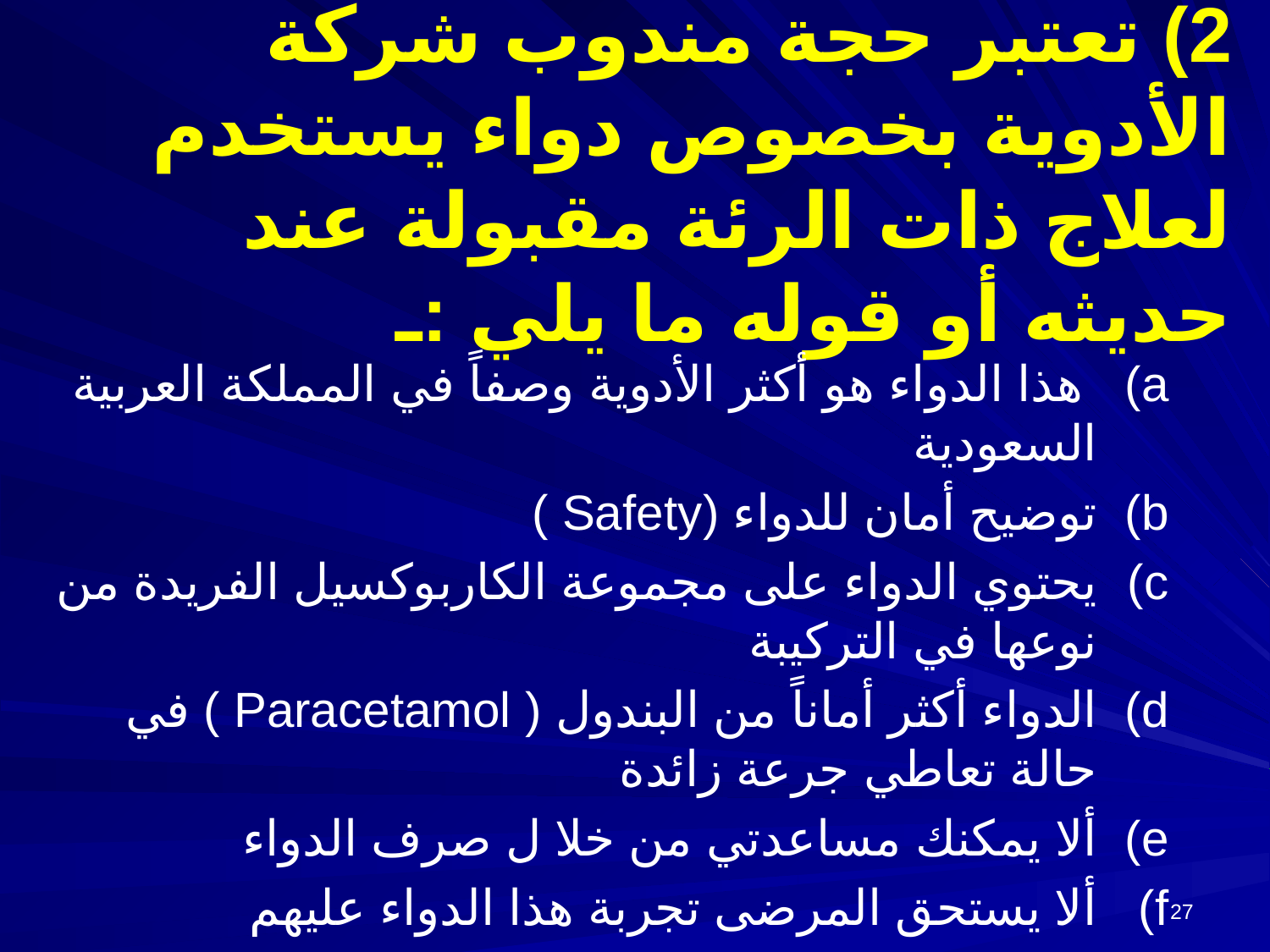

# 2) تعتبر حجة مندوب شركة الأدوية بخصوص دواء يستخدم لعلاج ذات الرئة مقبولة عند حديثه أو قوله ما يلي :ـ
 هذا الدواء هو أكثر الأدوية وصفاً في المملكة العربية السعودية
توضيح أمان للدواء (Safety )
يحتوي الدواء على مجموعة الكاربوكسيل الفريدة من نوعها في التركيبة
الدواء أكثر أماناً من البندول ( Paracetamol ) في حالة تعاطي جرعة زائدة
ألا يمكنك مساعدتي من خلا ل صرف الدواء
ألا يستحق المرضى تجربة هذا الدواء عليهم

27